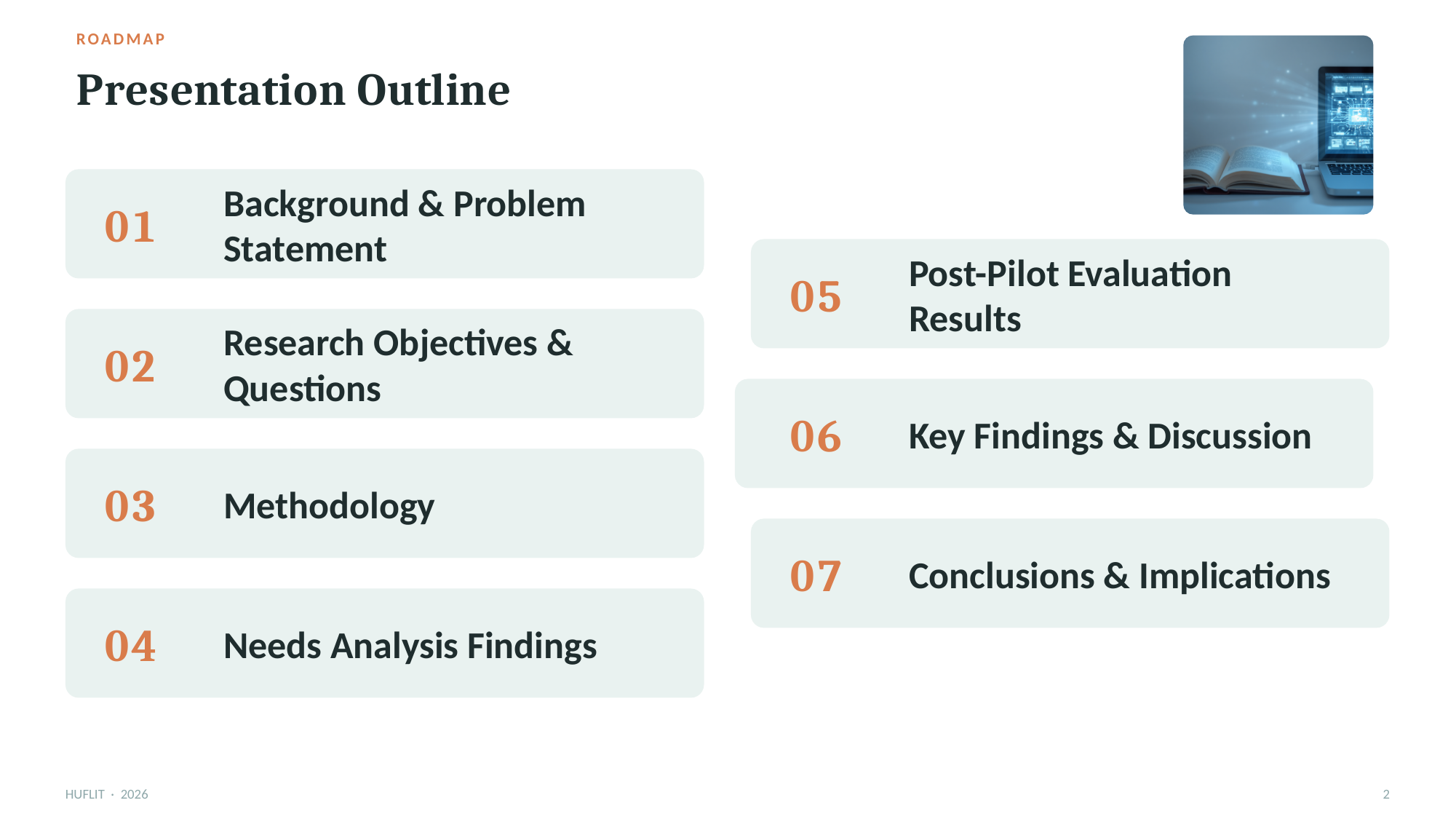

ROADMAP

Presentation Outline

01
Background & Problem Statement

05
Post-Pilot Evaluation Results

02
Research Objectives & Questions

06
Key Findings & Discussion

03
Methodology

07
Conclusions & Implications

04
Needs Analysis Findings
HUFLIT  ·  2026
2